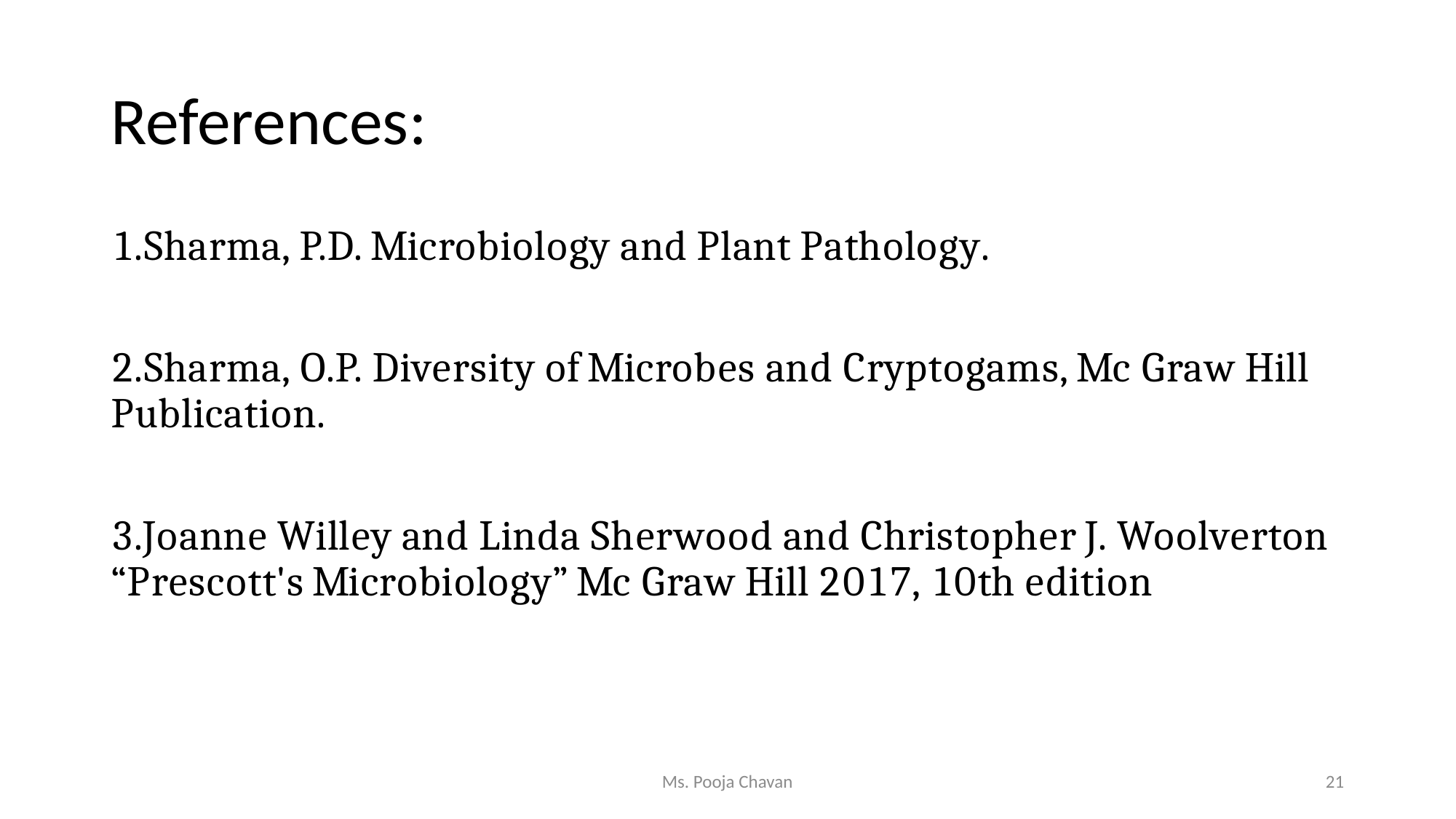

# References:
1.Sharma, P.D. Microbiology and Plant Pathology.

2.Sharma, O.P. Diversity of Microbes and Cryptogams, Mc Graw Hill Publication.

3.Joanne Willey and Linda Sherwood and Christopher J. Woolverton “Prescott's Microbiology” Mc Graw Hill 2017, 10th edition
Ms. Pooja Chavan
21